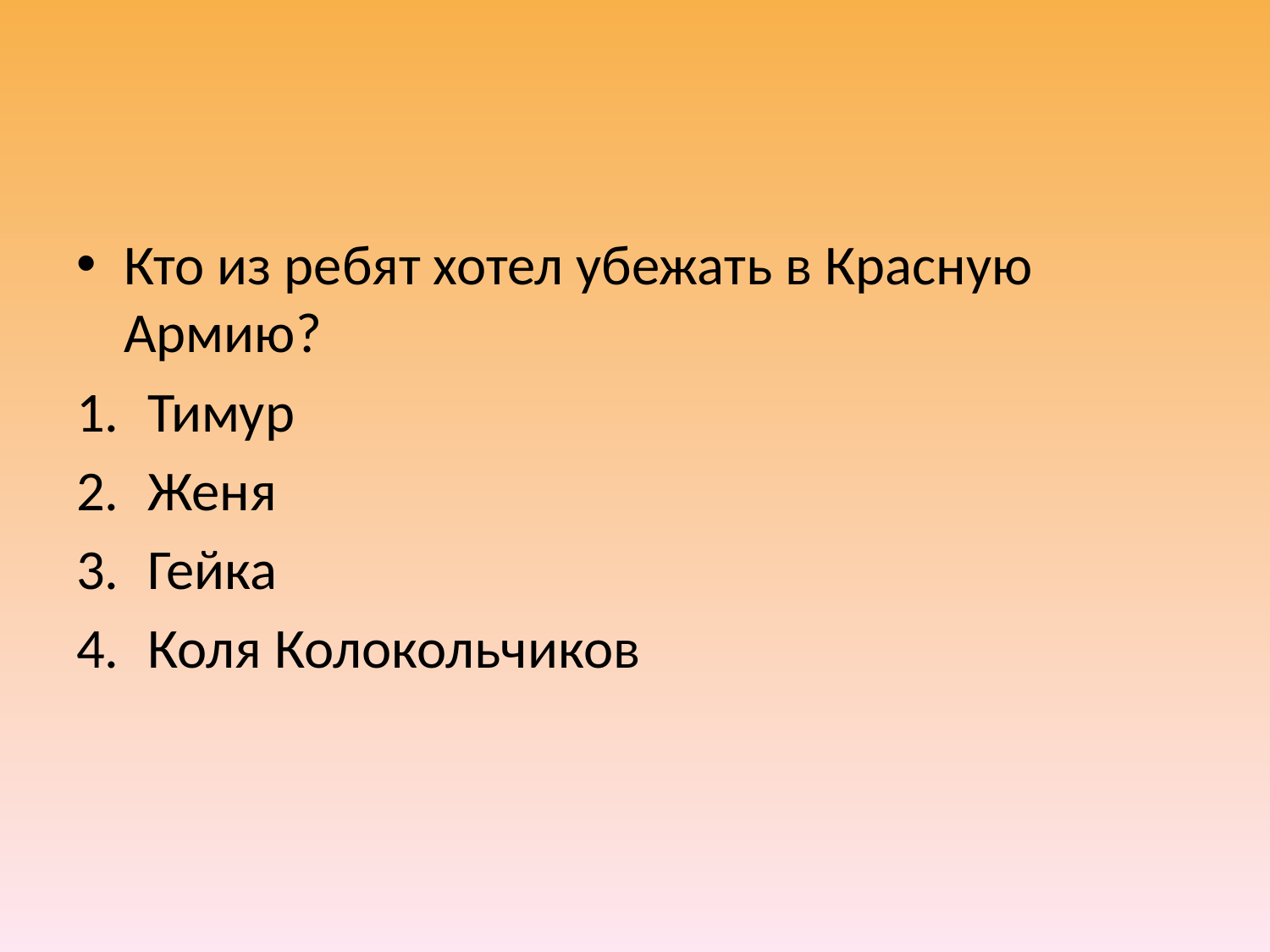

#
Кто из ребят хотел убежать в Красную Армию?
Тимур
Женя
Гейка
Коля Колокольчиков